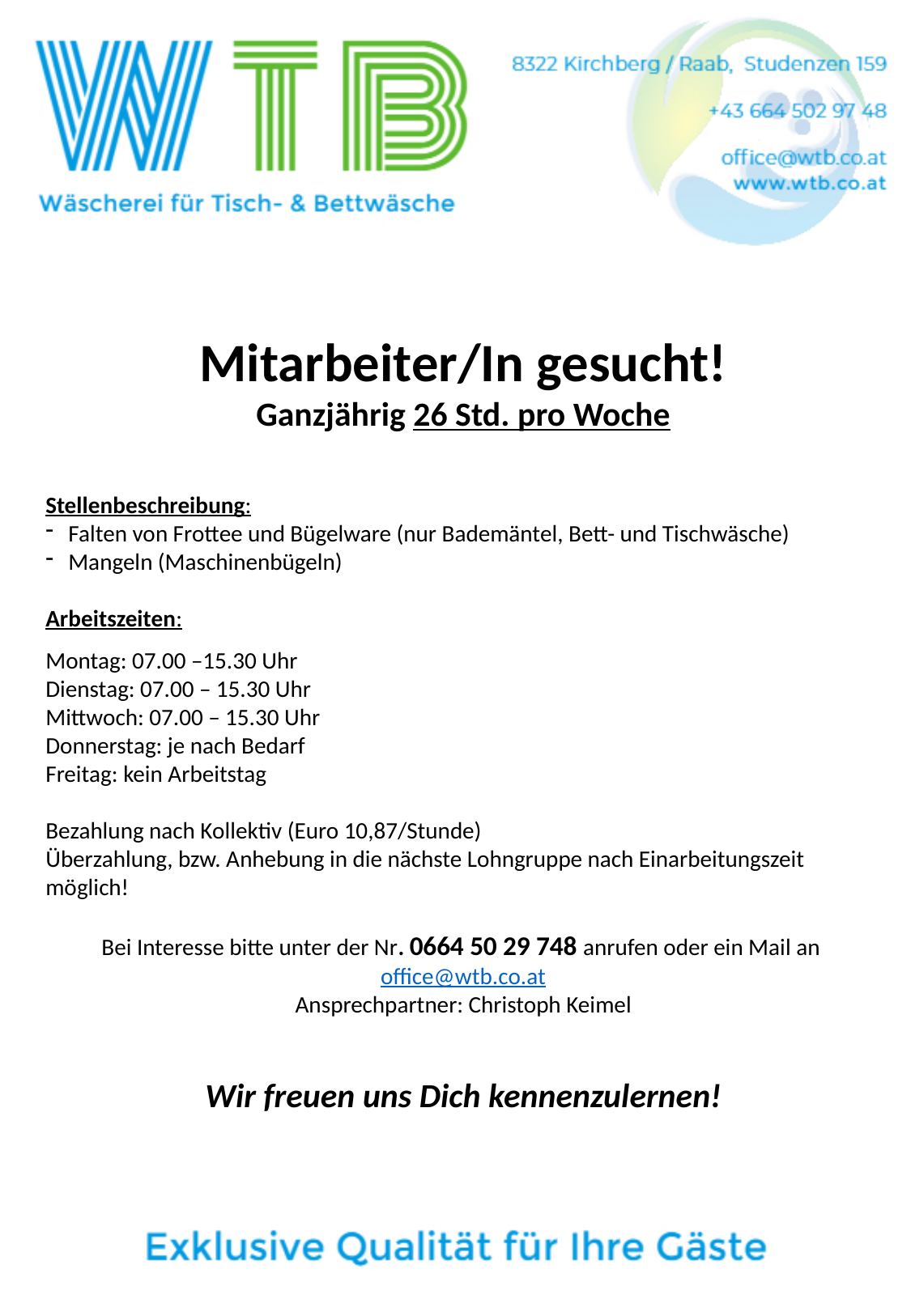

Mitarbeiter/In gesucht!
Ganzjährig 26 Std. pro Woche

Stellenbeschreibung:
Falten von Frottee und Bügelware (nur Bademäntel, Bett- und Tischwäsche)
Mangeln (Maschinenbügeln)

Arbeitszeiten:
Montag: 07.00 –15.30 Uhr
Dienstag: 07.00 – 15.30 Uhr
Mittwoch: 07.00 – 15.30 Uhr
Donnerstag: je nach Bedarf
Freitag: kein Arbeitstag

Bezahlung nach Kollektiv (Euro 10,87/Stunde)
Überzahlung, bzw. Anhebung in die nächste Lohngruppe nach Einarbeitungszeit  möglich!

Bei Interesse bitte unter der Nr. 0664 50 29 748 anrufen oder ein Mail an office@wtb.co.at
Ansprechpartner: Christoph Keimel

Wir freuen uns Dich kennenzulernen!